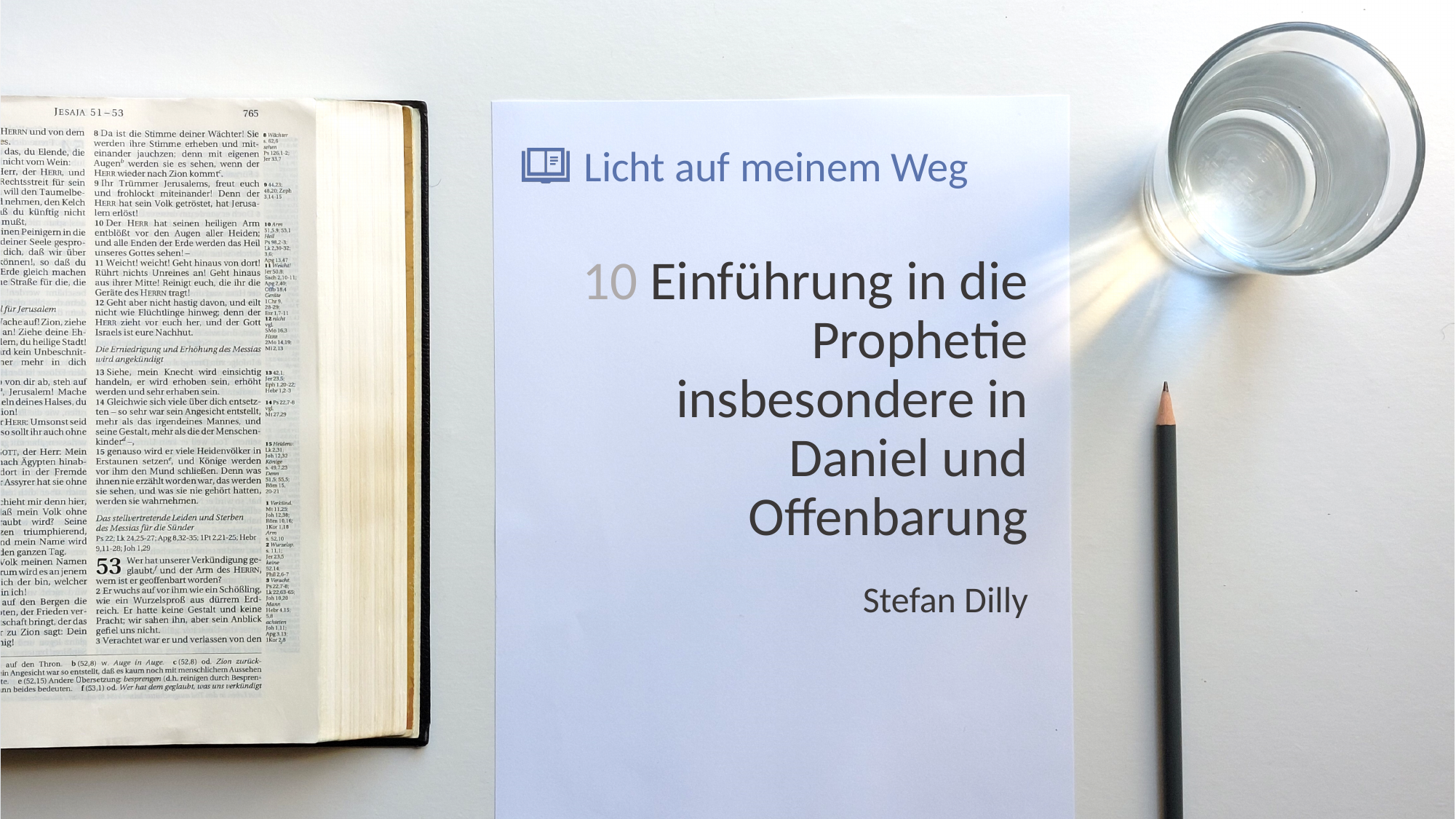

# 10 Einführung in die Prophetie insbesondere in Daniel und Offenbarung
Stefan Dilly